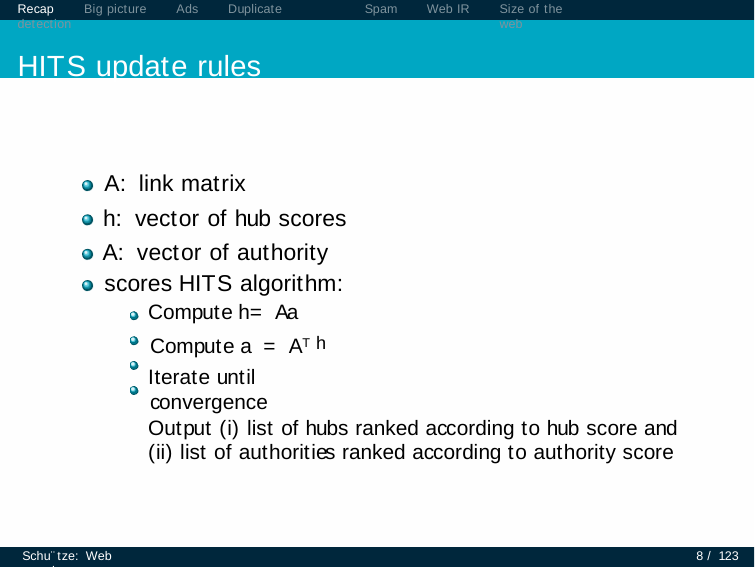

Recap	Big picture	Ads	Duplicate detection

HITS update rules
Spam
Web IR
Size of the web

A:  link matrix
h:  vector of hub scores
A:  vector of authority scores HITS algorithm:
Compute h= Aa Compute a  = AT h
Iterate until convergence
Output (i) list of hubs ranked according to hub score and
(ii) list of authorities ranked according to authority score

Schu¨tze:  Web search
8 / 123